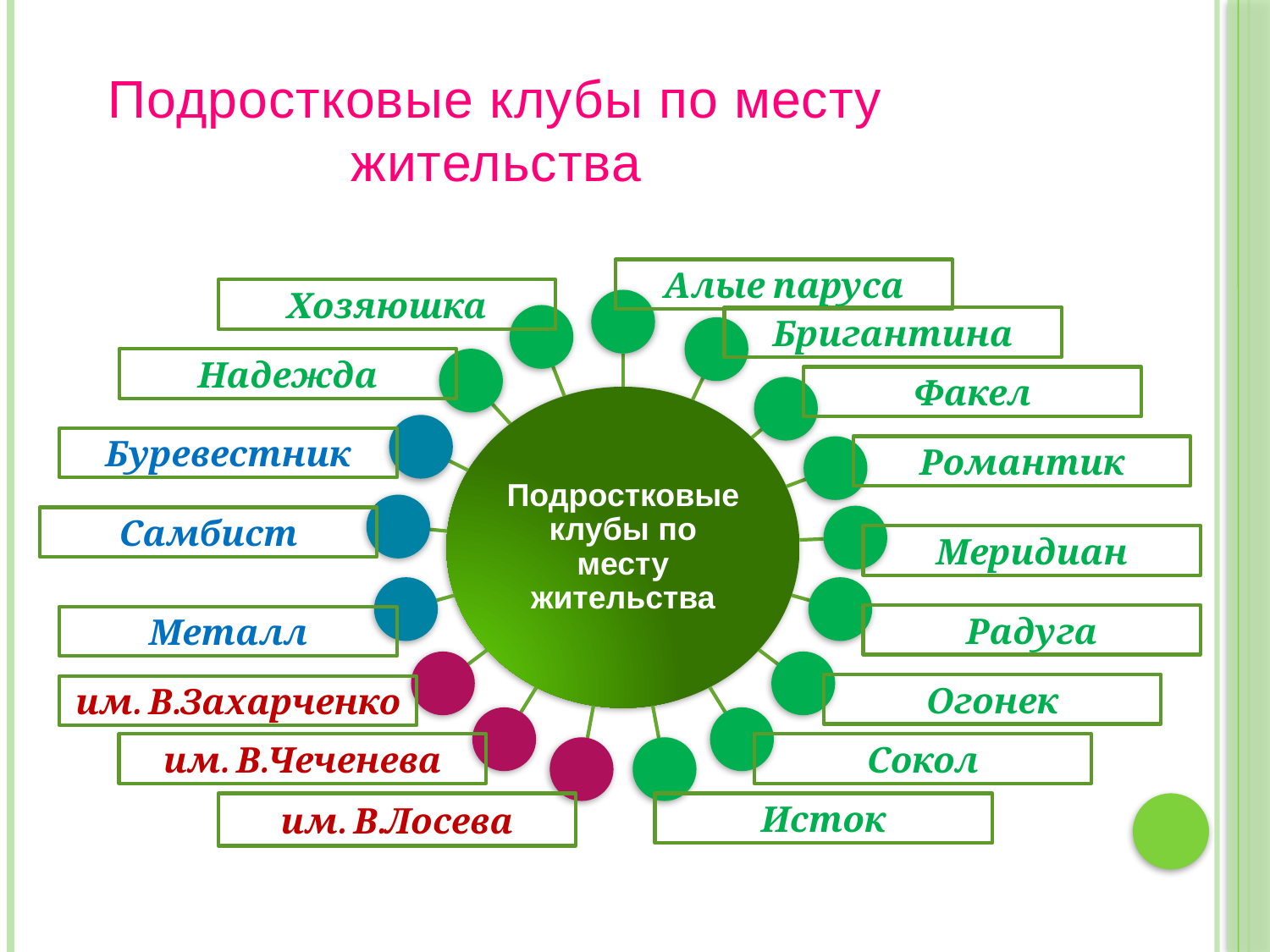

# Подростковые клубы по месту жительства
Алые паруса
Хозяюшка
Подростковые клубы по месту жительства

Бригантина
Надежда
Факел
Буревестник
Романтик
Самбист
Меридиан
Радуга
Металл
Огонек
им. В.Захарченко
им. В.Чеченева
Сокол
им. В.Лосева
Исток